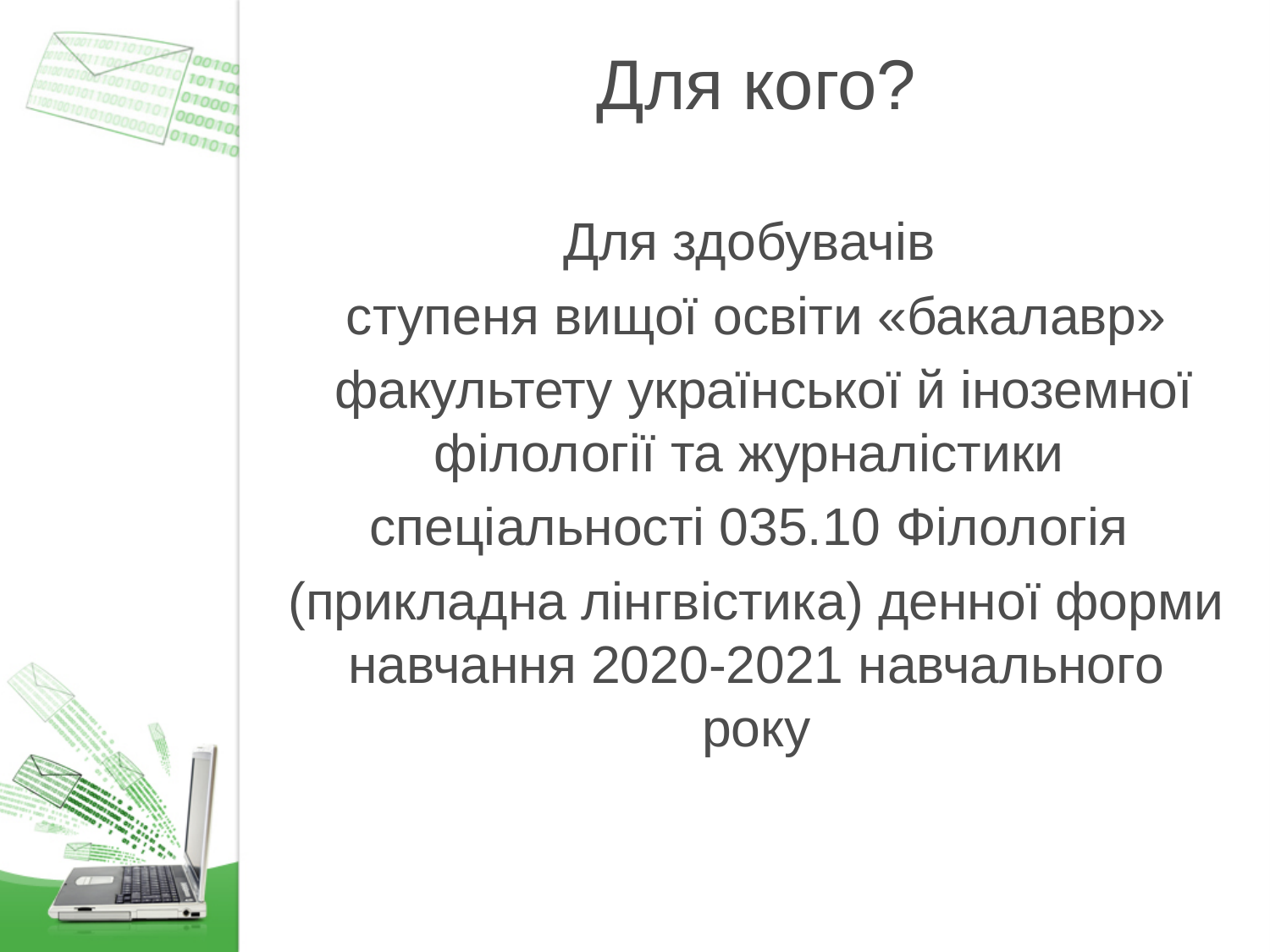

# Для кого?
Для здобувачів
ступеня вищої освіти «бакалавр»
 факультету української й іноземної філології та журналістики
спеціальності 035.10 Філологія
(прикладна лінгвістика) денної форми навчання 2020-2021 навчального року